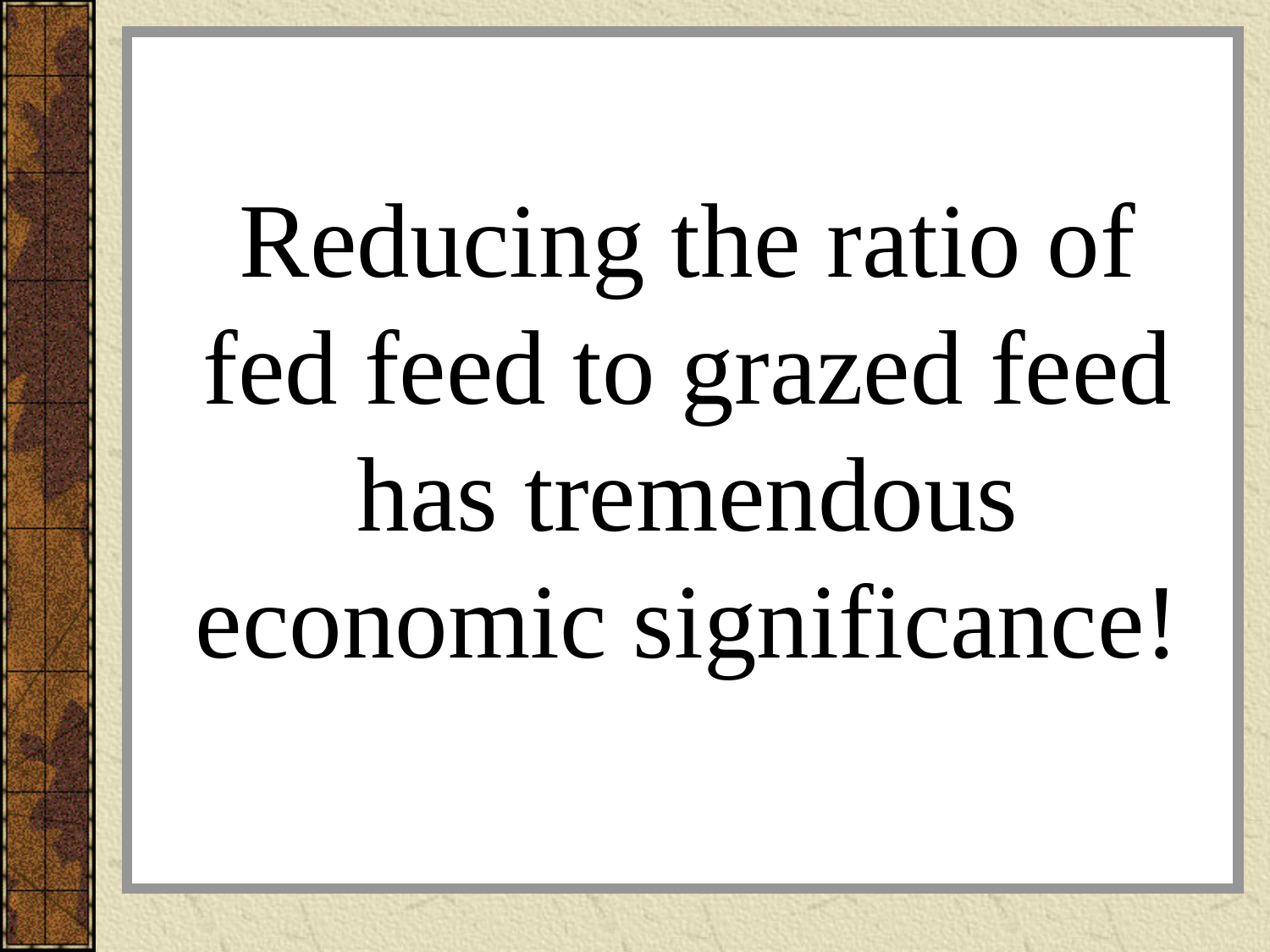

# Reducing the ratio of fed feed to grazed feed has tremendous economic significance!